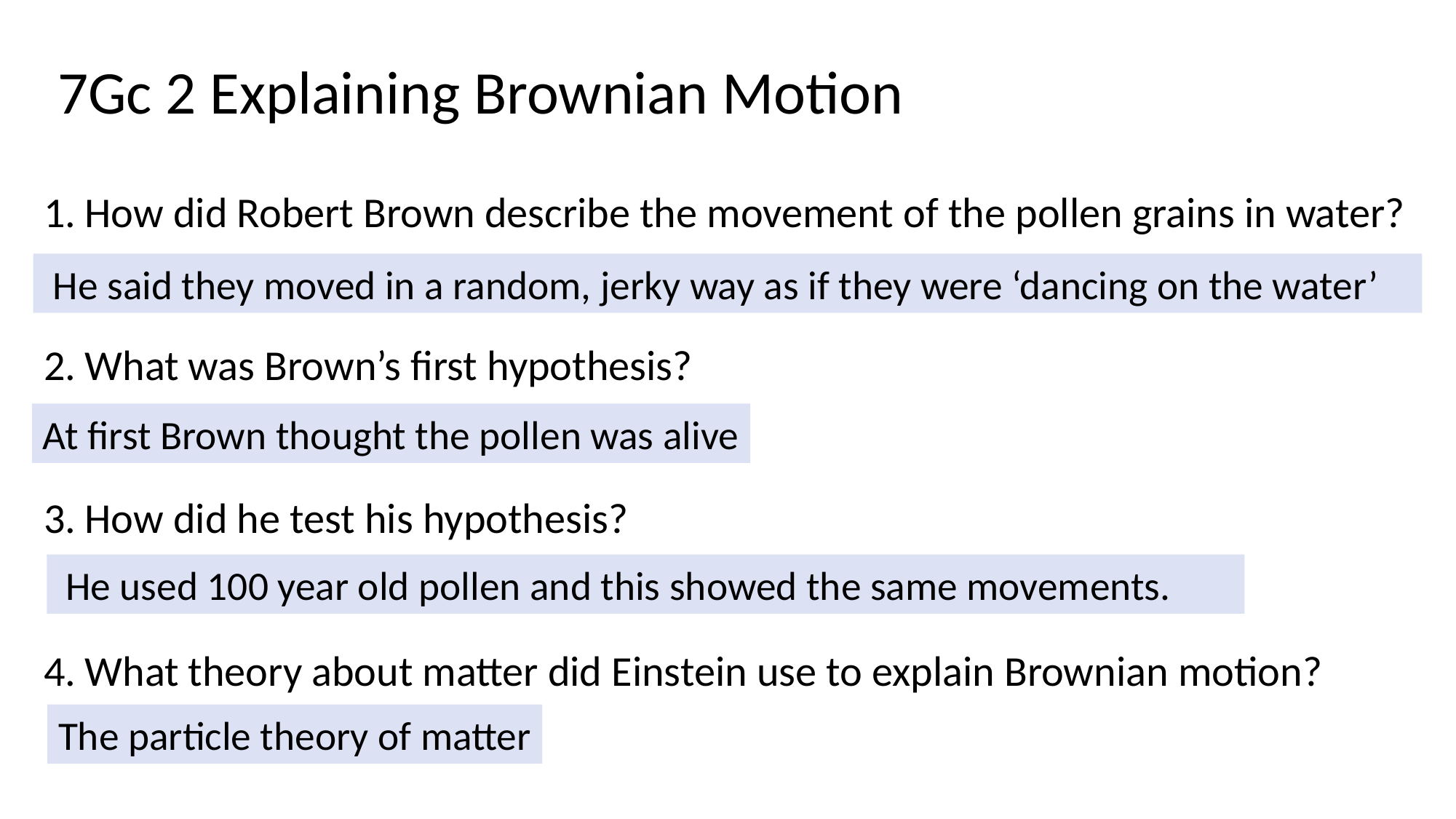

7Gc 2 Explaining Brownian Motion
How did Robert Brown describe the movement of the pollen grains in water?
What was Brown’s first hypothesis?
How did he test his hypothesis?
What theory about matter did Einstein use to explain Brownian motion?
 He said they moved in a random, jerky way as if they were ‘dancing on the water’
At first Brown thought the pollen was alive
 He used 100 year old pollen and this showed the same movements.
The particle theory of matter